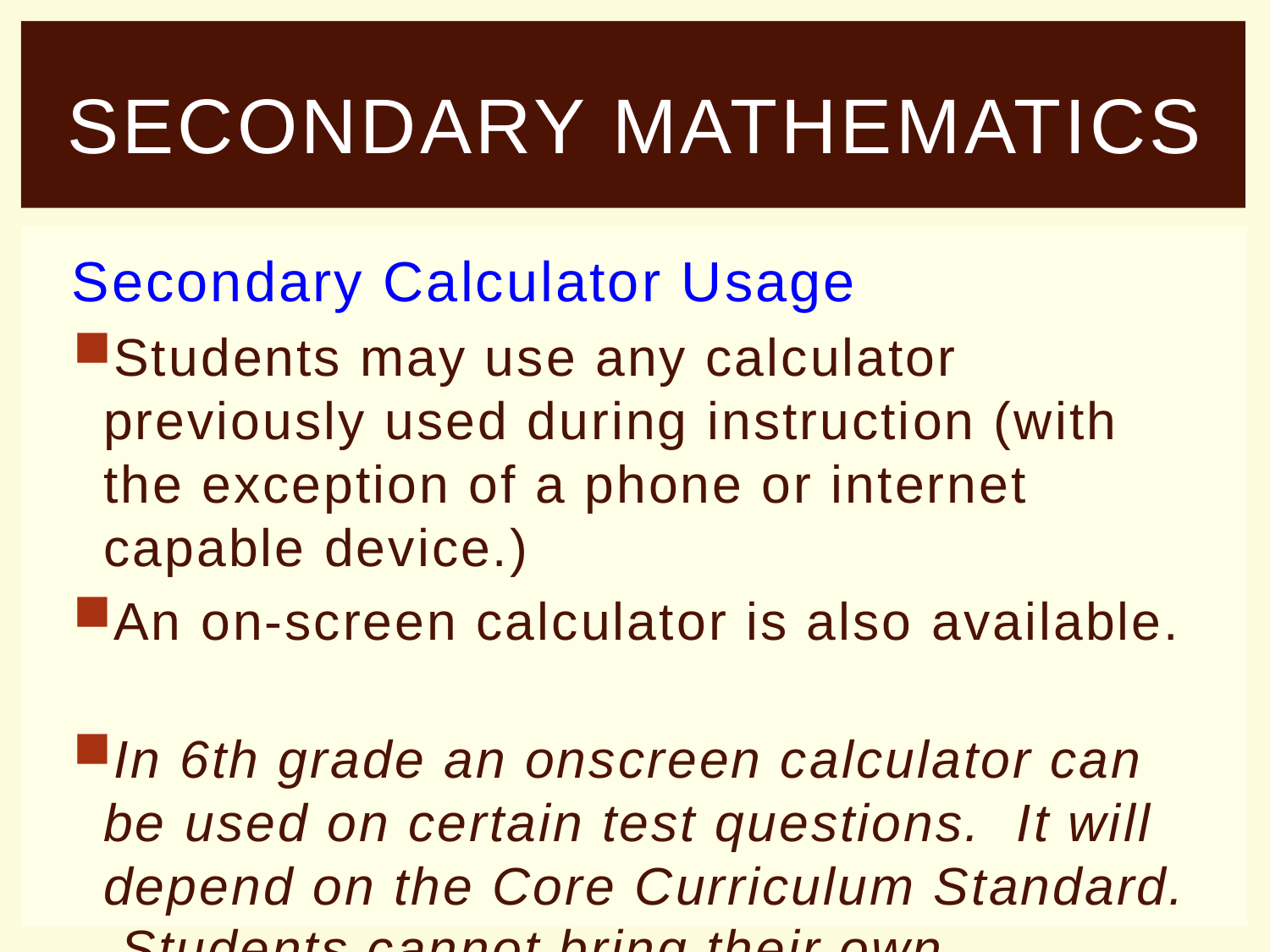

# secondary mathematics
Secondary Calculator Usage
Students may use any calculator previously used during instruction (with the exception of a phone or internet capable device.)
An on-screen calculator is also available.
In 6th grade an onscreen calculator can be used on certain test questions.  It will depend on the Core Curriculum Standard.  Students cannot bring their own calculator.